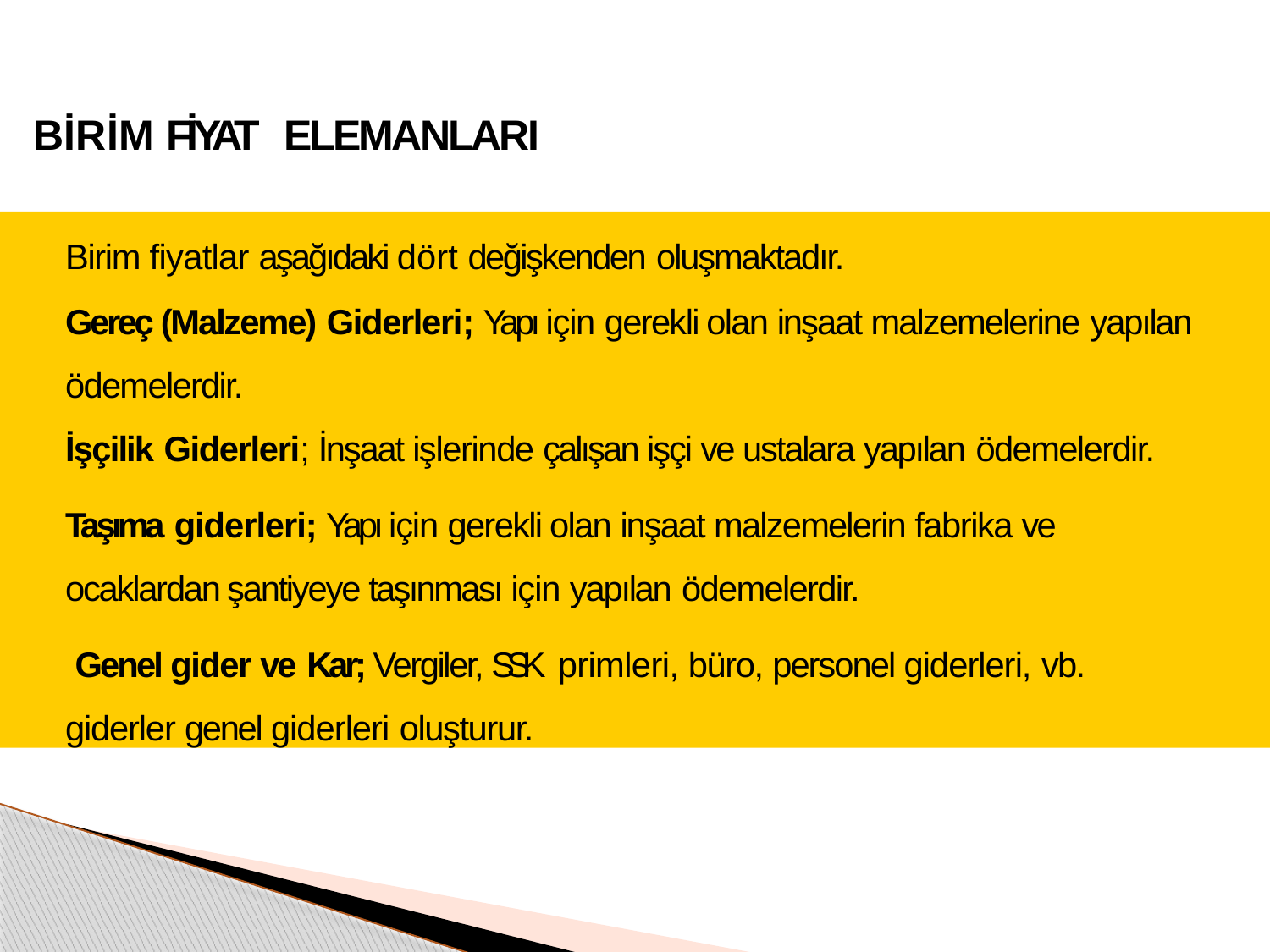

# BİRİM FİYAT  ELEMANLARI
Birim fiyatlar aşağıdaki dört değişkenden oluşmaktadır.
Gereç (Malzeme) Giderleri; Yapı için gerekli olan inşaat malzemelerine yapılan  ödemelerdir.
İşçilik Giderleri; İnşaat işlerinde çalışan işçi ve ustalara yapılan ödemelerdir.
Taşıma giderleri; Yapı için gerekli olan inşaat malzemelerin fabrika ve  ocaklardan şantiyeye taşınması için yapılan ödemelerdir.
 Genel gider ve Kar; Vergiler, SSK       primleri, büro, personel giderleri, vb.  giderler genel giderleri oluşturur.